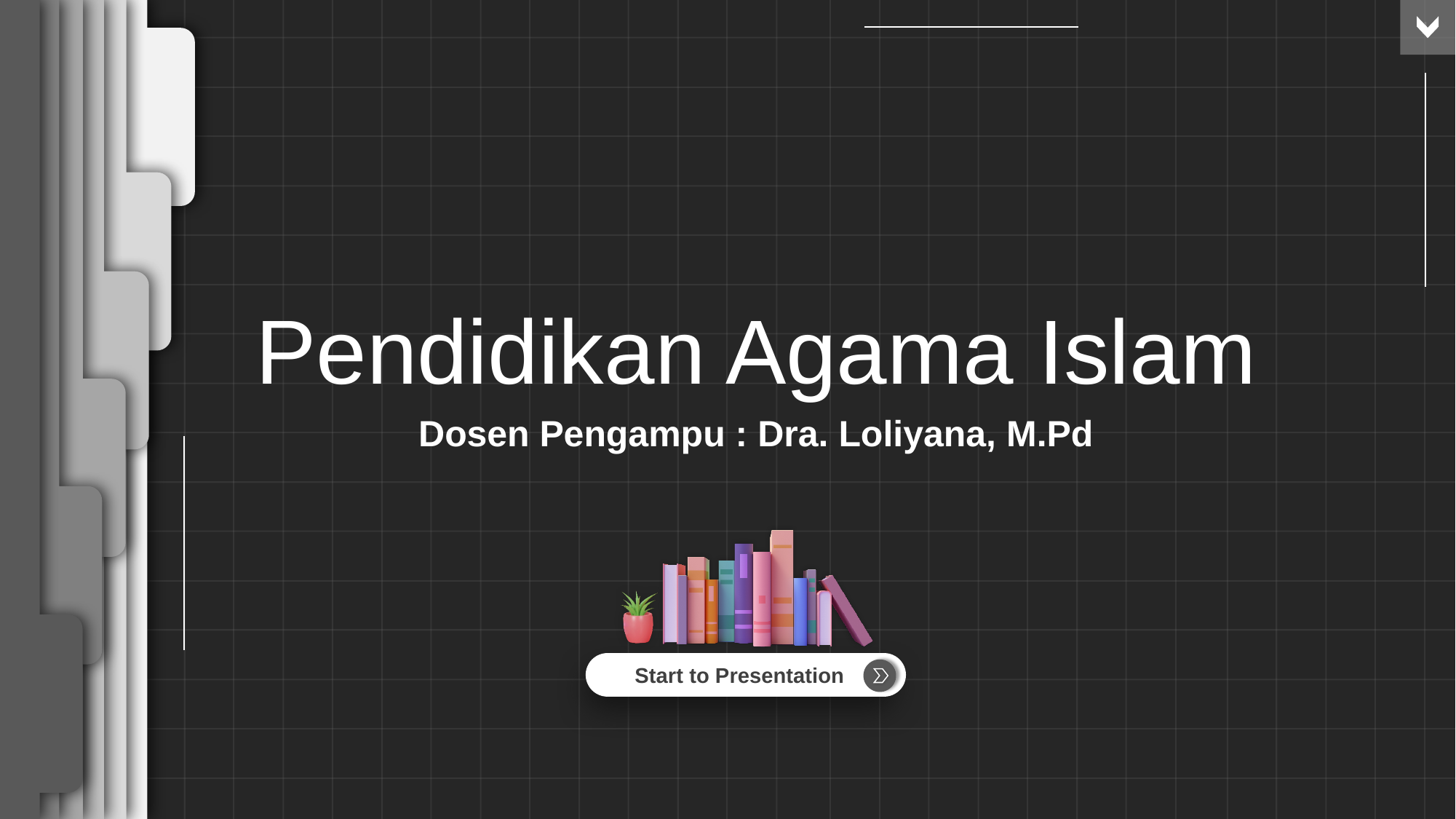

1

# Pendidikan Agama Islam
Dosen Pengampu : Dra. Loliyana, M.Pd